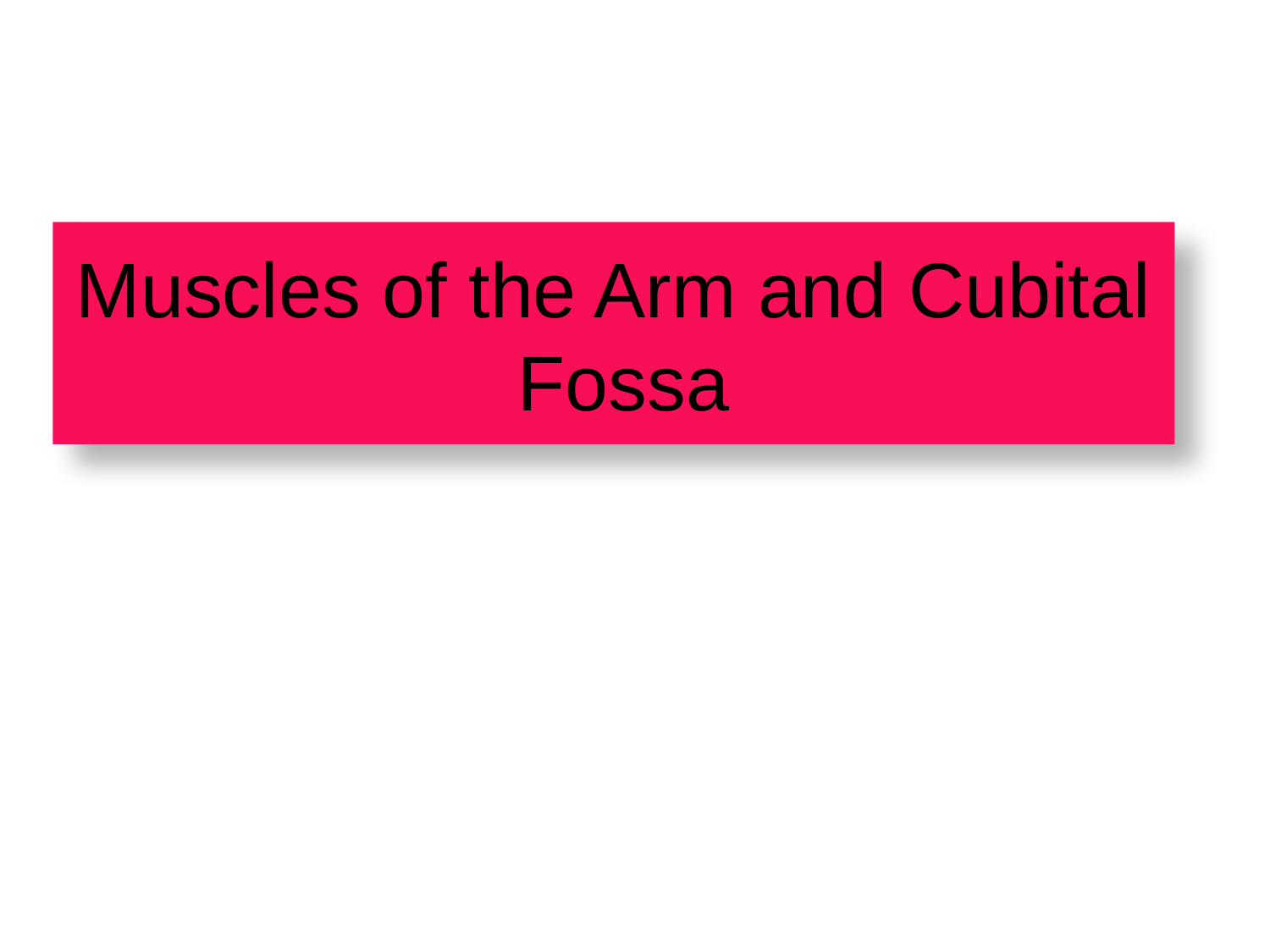

# Muscles of the Arm and Cubital Fossa